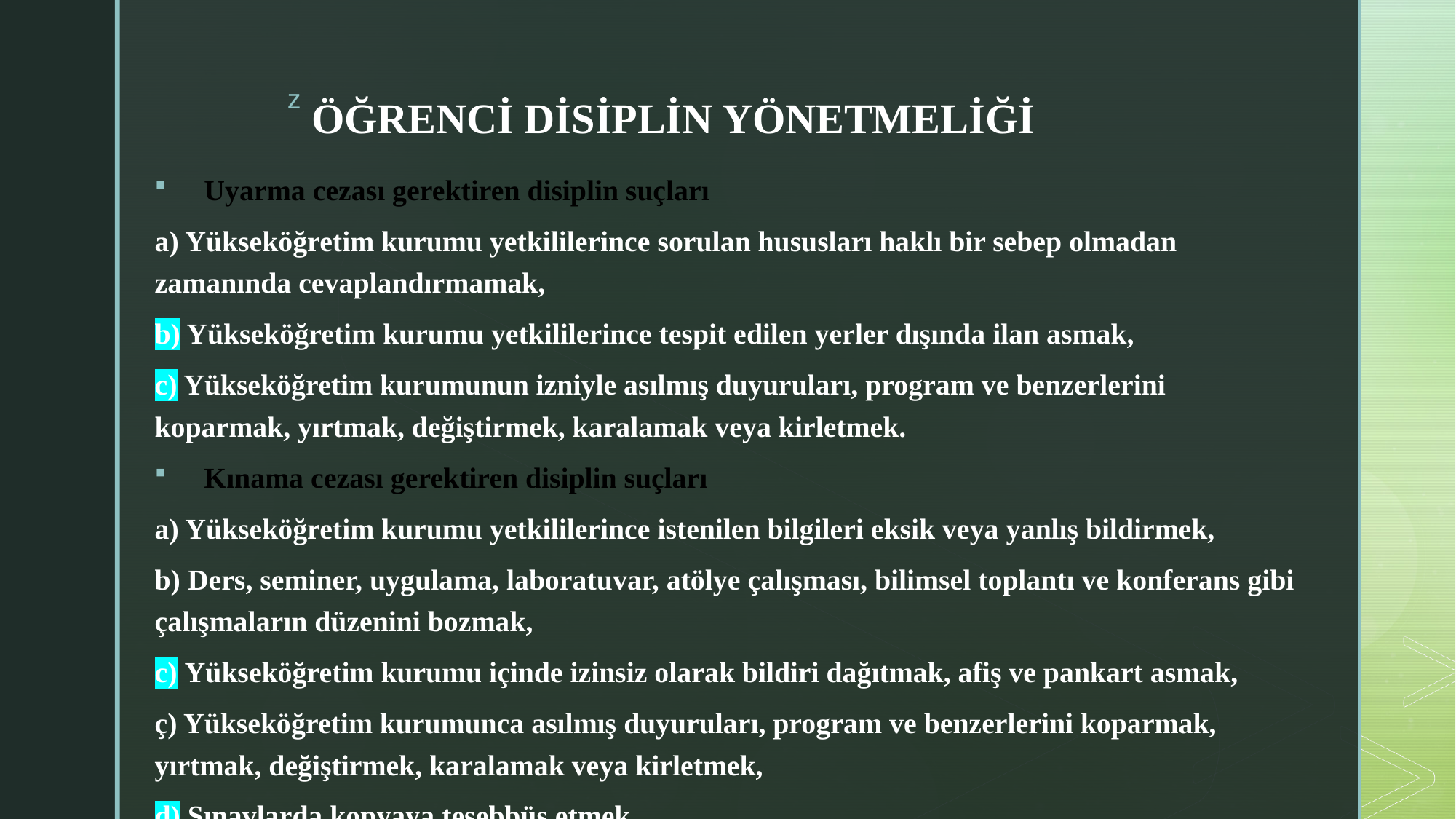

# ÖĞRENCİ DİSİPLİN YÖNETMELİĞİ
Uyarma cezası gerektiren disiplin suçları
a) Yükseköğretim kurumu yetkililerince sorulan hususları haklı bir sebep olmadan zamanında cevaplandırmamak,
b) Yükseköğretim kurumu yetkililerince tespit edilen yerler dışında ilan asmak,
c) Yükseköğretim kurumunun izniyle asılmış duyuruları, program ve benzerlerini koparmak, yırtmak, değiştirmek, karalamak veya kirletmek.
Kınama cezası gerektiren disiplin suçları
a) Yükseköğretim kurumu yetkililerince istenilen bilgileri eksik veya yanlış bildirmek,
b) Ders, seminer, uygulama, laboratuvar, atölye çalışması, bilimsel toplantı ve konferans gibi çalışmaların düzenini bozmak,
c) Yükseköğretim kurumu içinde izinsiz olarak bildiri dağıtmak, afiş ve pankart asmak,
ç) Yükseköğretim kurumunca asılmış duyuruları, program ve benzerlerini koparmak, yırtmak, değiştirmek, karalamak veya kirletmek,
d) Sınavlarda kopyaya teşebbüs etmek.